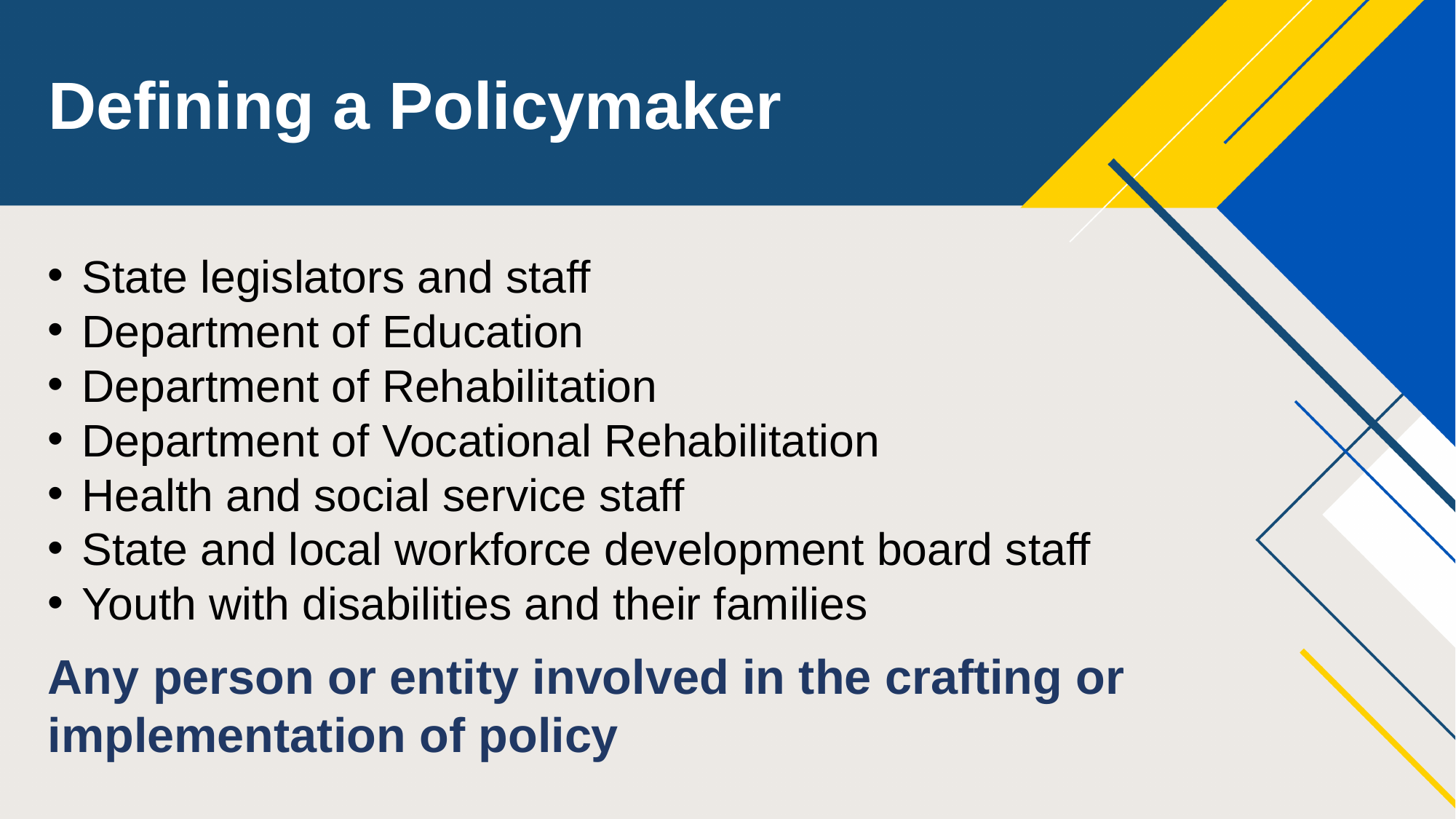

# Defining a Policymaker
State legislators and staff
Department of Education
Department of Rehabilitation
Department of Vocational Rehabilitation
Health and social service staff
State and local workforce development board staff
Youth with disabilities and their families

Any person or entity involved in the crafting or implementation of policy